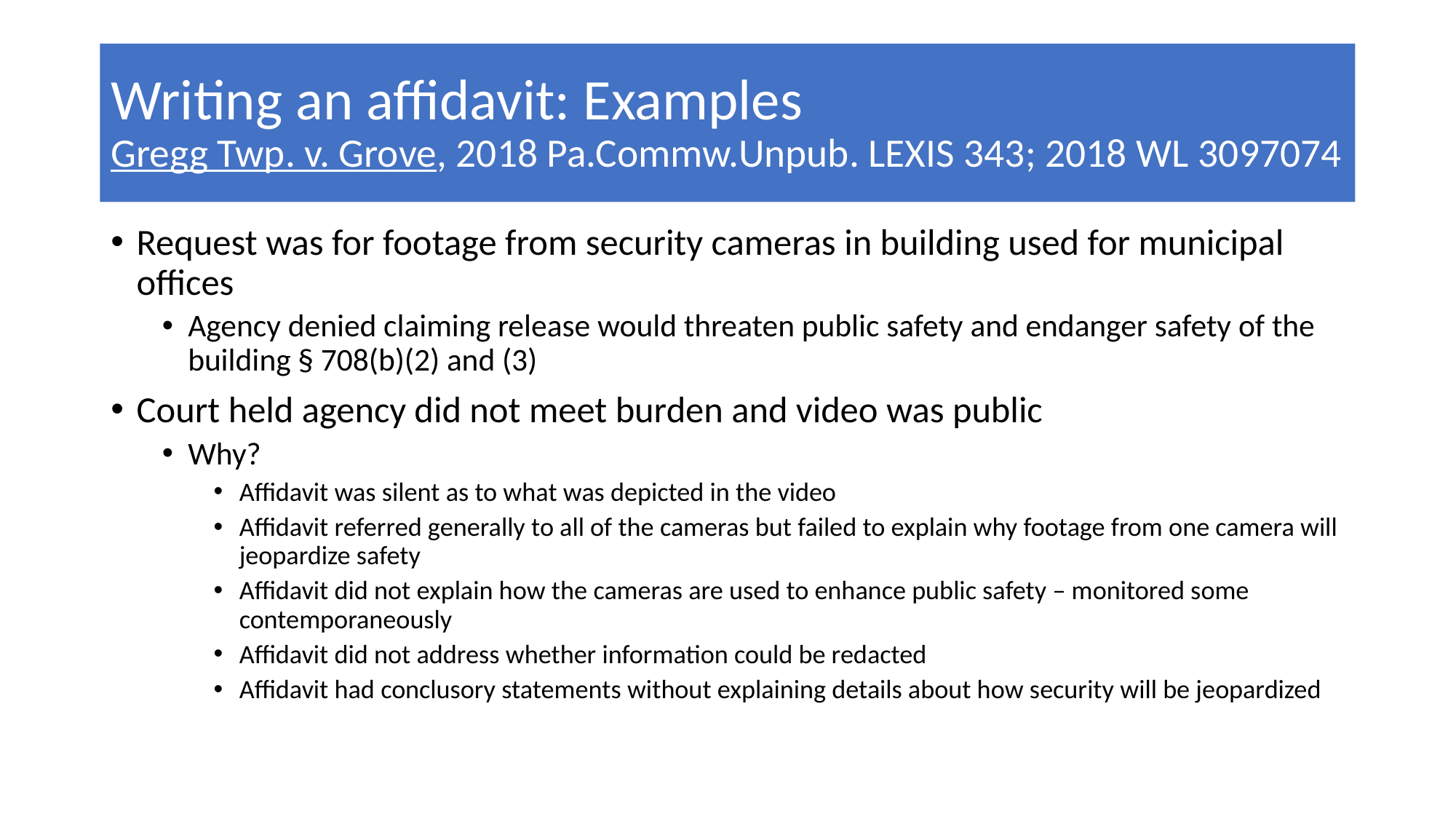

# Writing an affidavit: Examples Gregg Twp. v. Grove, 2018 Pa.Commw.Unpub. LEXIS 343; 2018 WL 3097074
Request was for footage from security cameras in building used for municipal offices
Agency denied claiming release would threaten public safety and endanger safety of the building § 708(b)(2) and (3)
Court held agency did not meet burden and video was public
Why?
Affidavit was silent as to what was depicted in the video
Affidavit referred generally to all of the cameras but failed to explain why footage from one camera will jeopardize safety
Affidavit did not explain how the cameras are used to enhance public safety – monitored some contemporaneously
Affidavit did not address whether information could be redacted
Affidavit had conclusory statements without explaining details about how security will be jeopardized